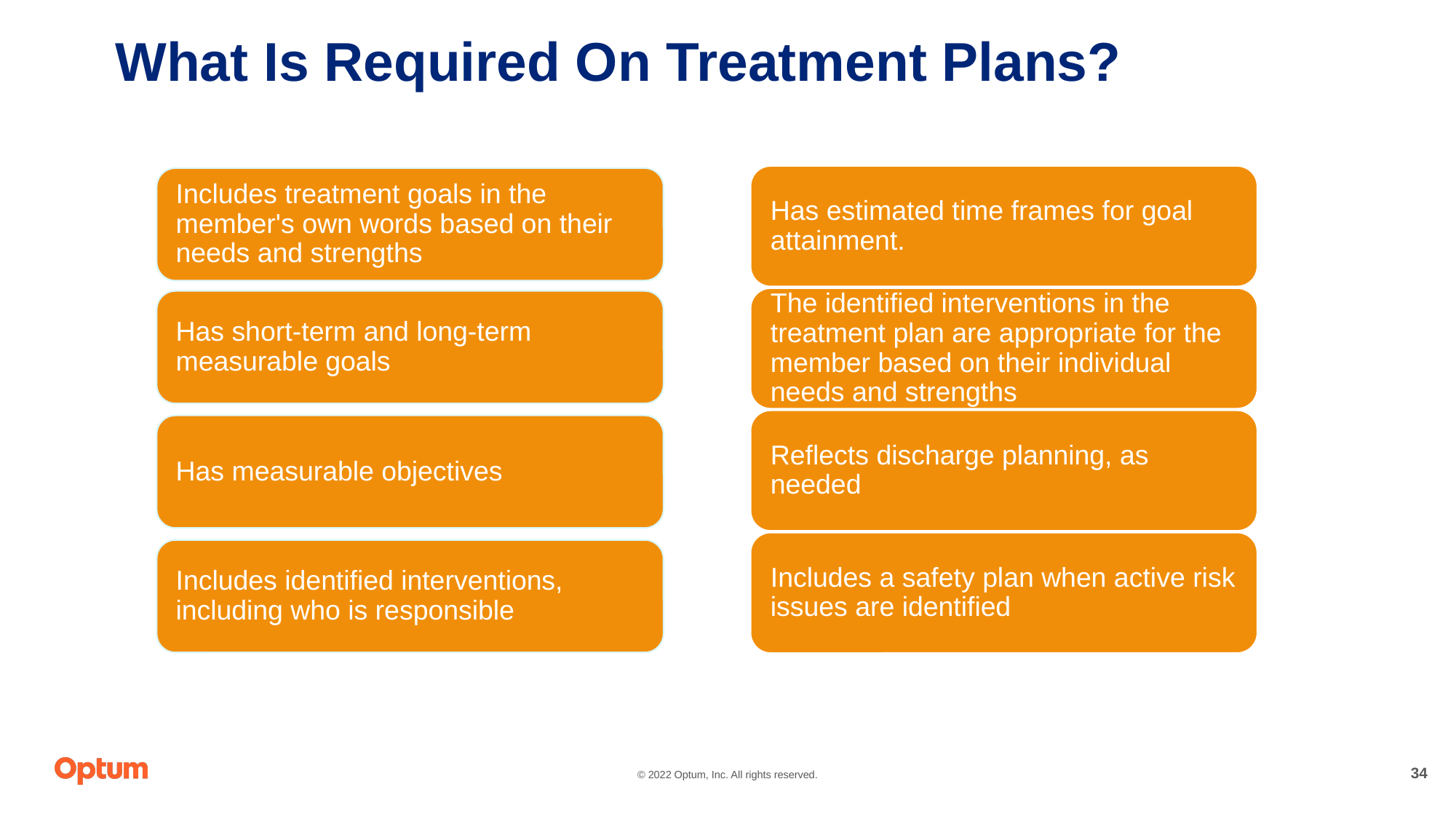

# What Is Required On Treatment Plans?
Includes treatment goals in the member's own words based on their needs and strengths
Has short-term and long-term measurable goals
Has measurable objectives
Includes identified interventions, including who is responsible
Has estimated time frames for goal attainment.
The identified interventions in the treatment plan are appropriate for the member based on their individual needs and strengths
Reflects discharge planning, as needed
Includes a safety plan when active risk issues are identified